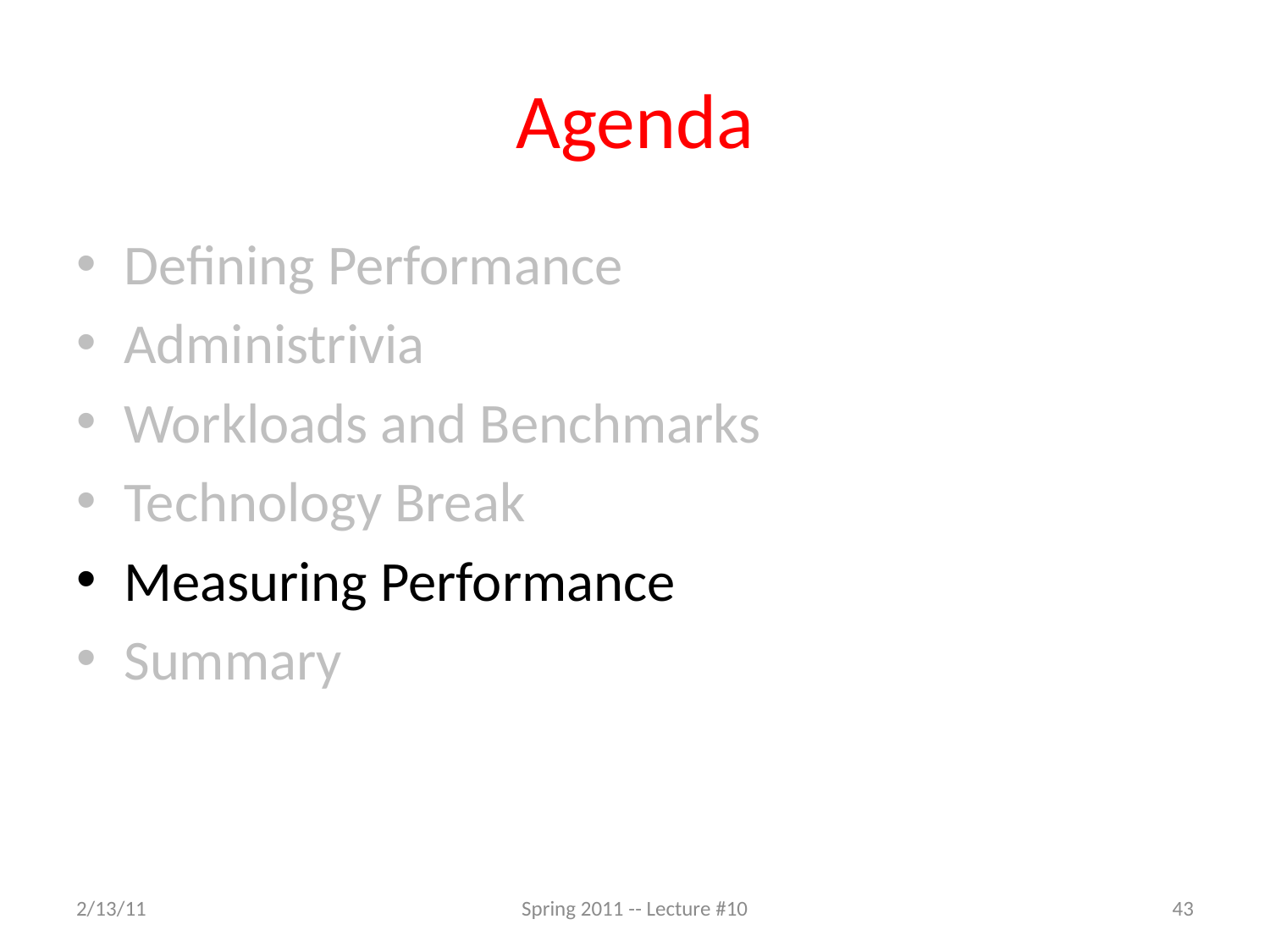

# Agenda
Defining Performance
Administrivia
Workloads and Benchmarks
Technology Break
Measuring Performance
Summary
2/13/11
Spring 2011 -- Lecture #10
43